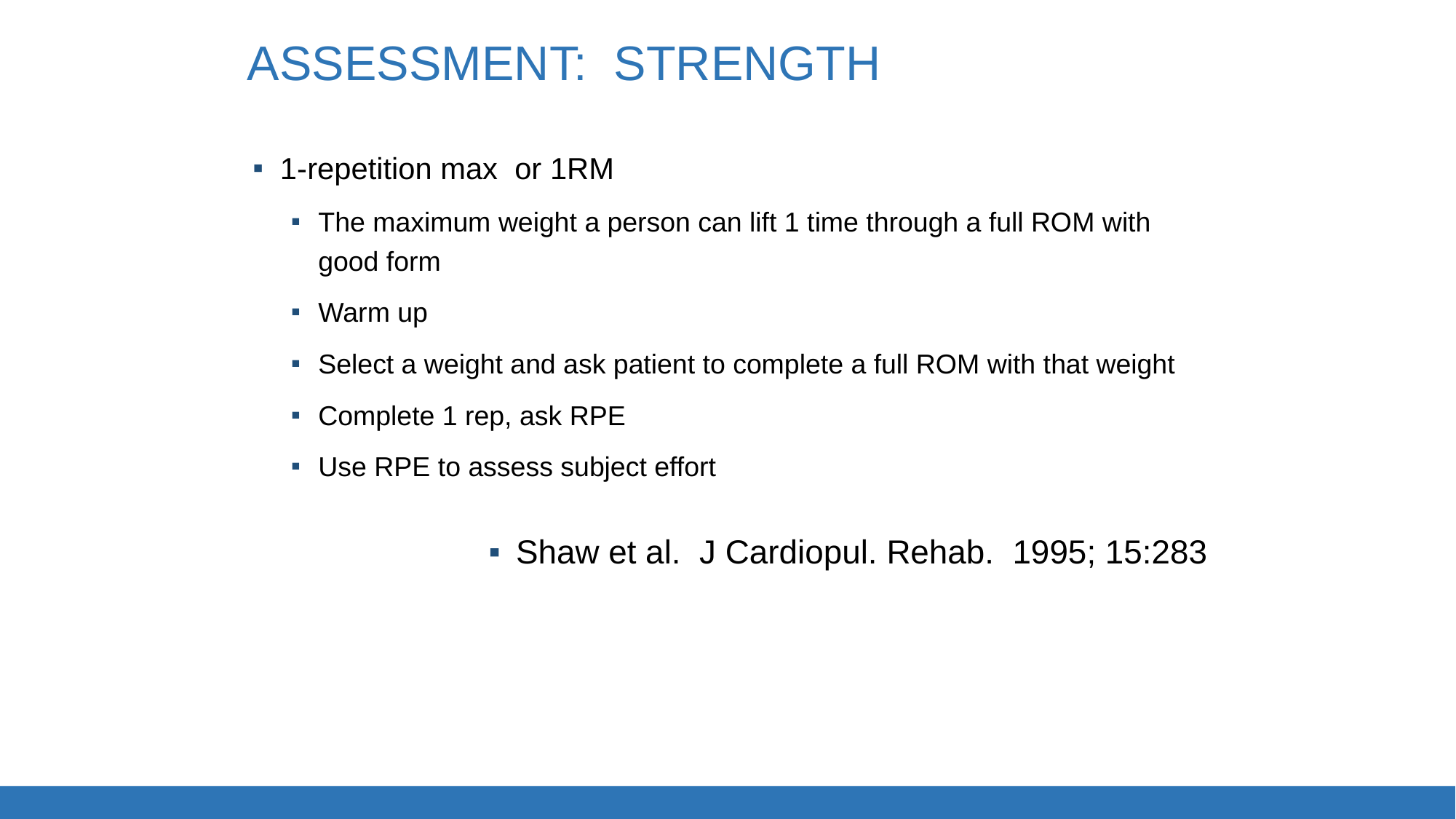

# ASSESSMENT:  STRENGTH
1-repetition max  or 1RM
The maximum weight a person can lift 1 time through a full ROM with good form
Warm up
Select a weight and ask patient to complete a full ROM with that weight
Complete 1 rep, ask RPE
Use RPE to assess subject effort

Shaw et al.  J Cardiopul. Rehab.  1995; 15:283